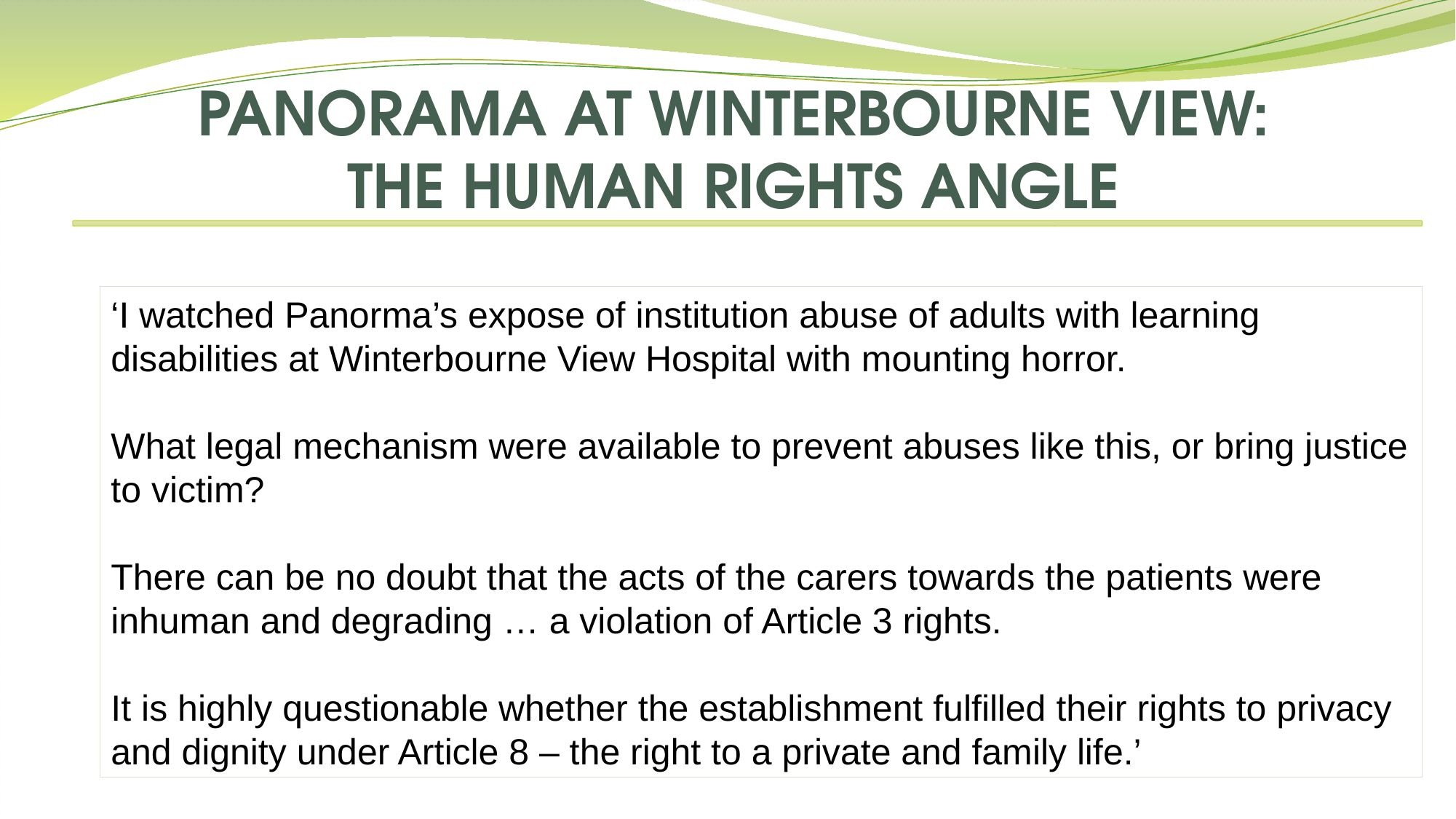

# PANORAMA AT WINTERBOURNE VIEW: THE HUMAN RIGHTS ANGLE

‘I watched Panorma’s expose of institution abuse of adults with learning disabilities at Winterbourne View Hospital with mounting horror.

What legal mechanism were available to prevent abuses like this, or bring justice to victim?

There can be no doubt that the acts of the carers towards the patients were inhuman and degrading … a violation of Article 3 rights.

It is highly questionable whether the establishment fulfilled their rights to privacy and dignity under Article 8 – the right to a private and family life.’